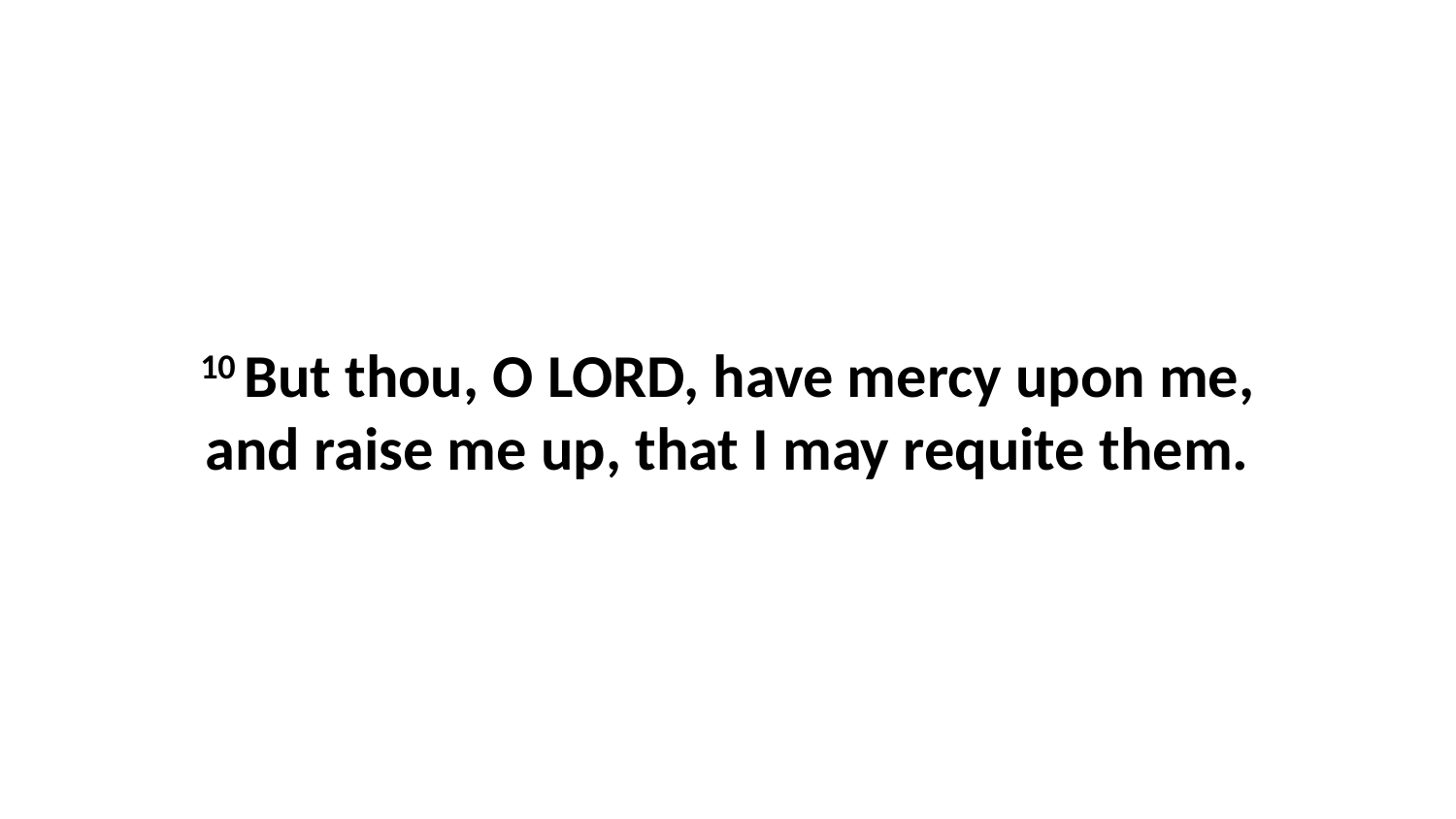

10 But thou, O LORD, have mercy upon me, and raise me up, that I may requite them.